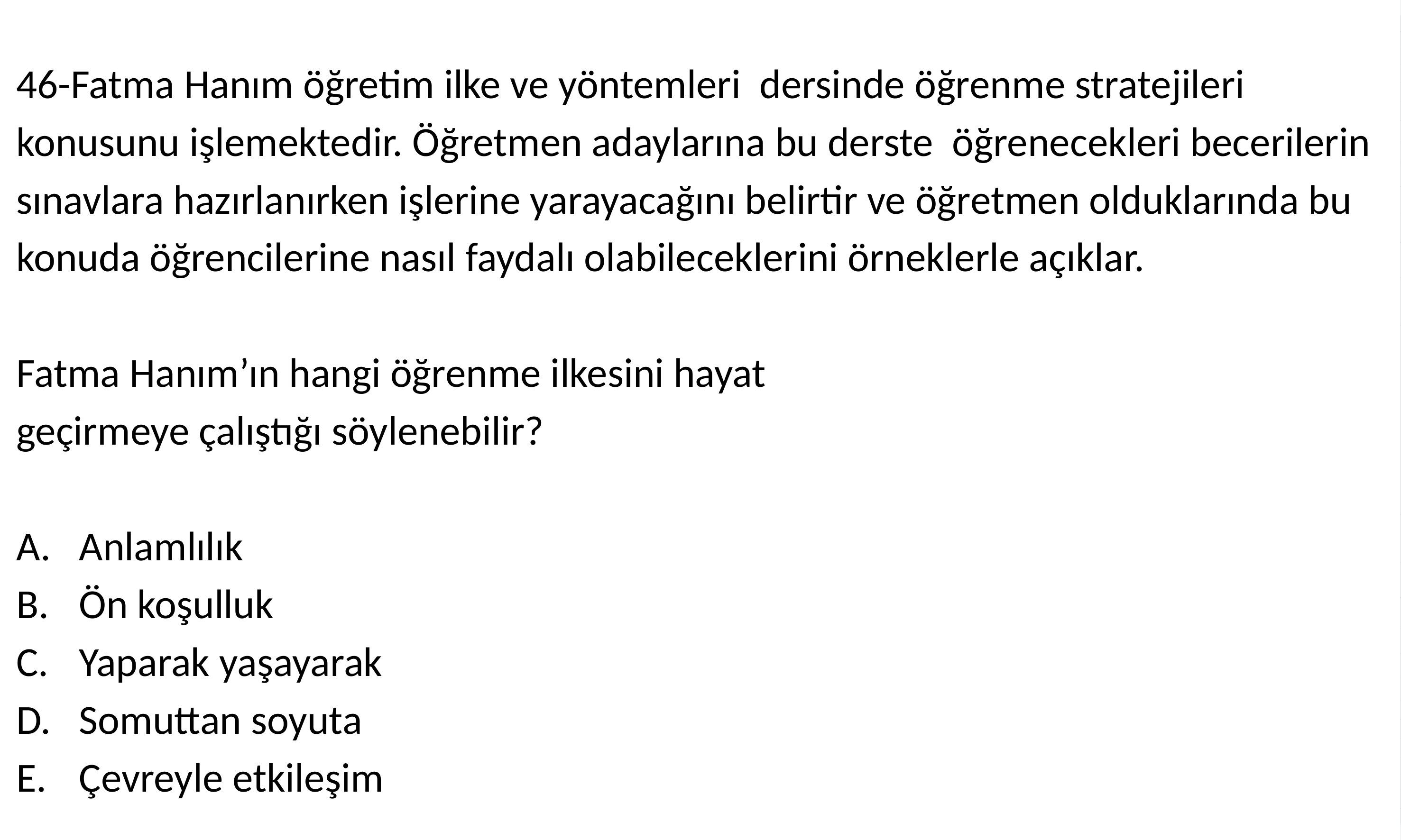

46-Fatma Hanım öğretim ilke ve yöntemleri  dersinde öğrenme stratejileri
konusunu işlemektedir. Öğretmen adaylarına bu derste  öğrenecekleri becerilerin
sınavlara hazırlanırken işlerine yarayacağını belirtir ve öğretmen olduklarında bu
konuda öğrencilerine nasıl faydalı olabileceklerini örneklerle açıklar.

Fatma Hanım’ın hangi öğrenme ilkesini hayat
geçirmeye çalıştığı söylenebilir?

Anlamlılık
Ön koşulluk
Yaparak yaşayarak
Somuttan soyuta
Çevreyle etkileşim